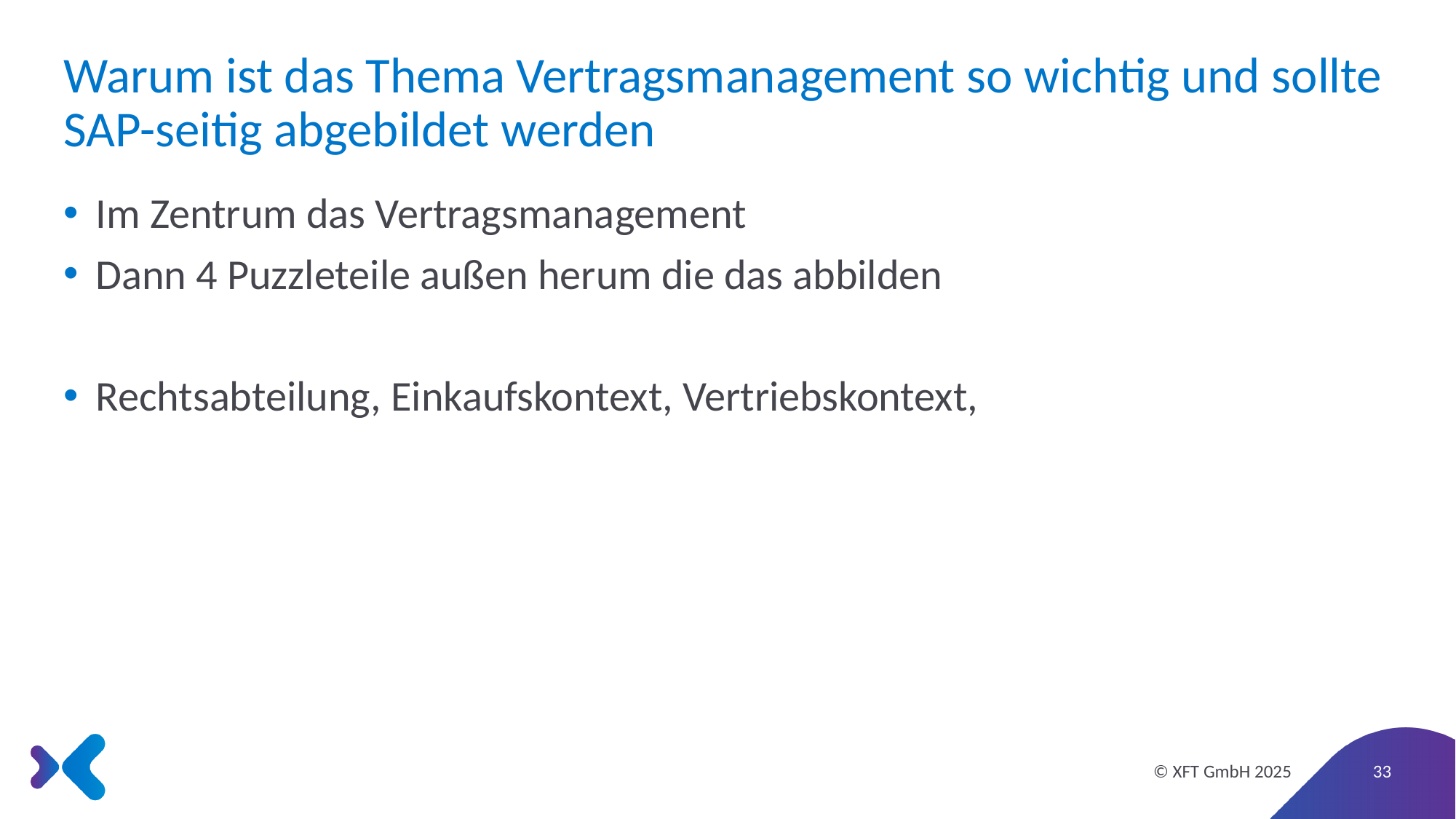

# Warum ist das Thema Vertragsmanagement so wichtig und sollte SAP-seitig abgebildet werden
Im Zentrum das Vertragsmanagement
Dann 4 Puzzleteile außen herum die das abbilden

Rechtsabteilung, Einkaufskontext, Vertriebskontext,
33